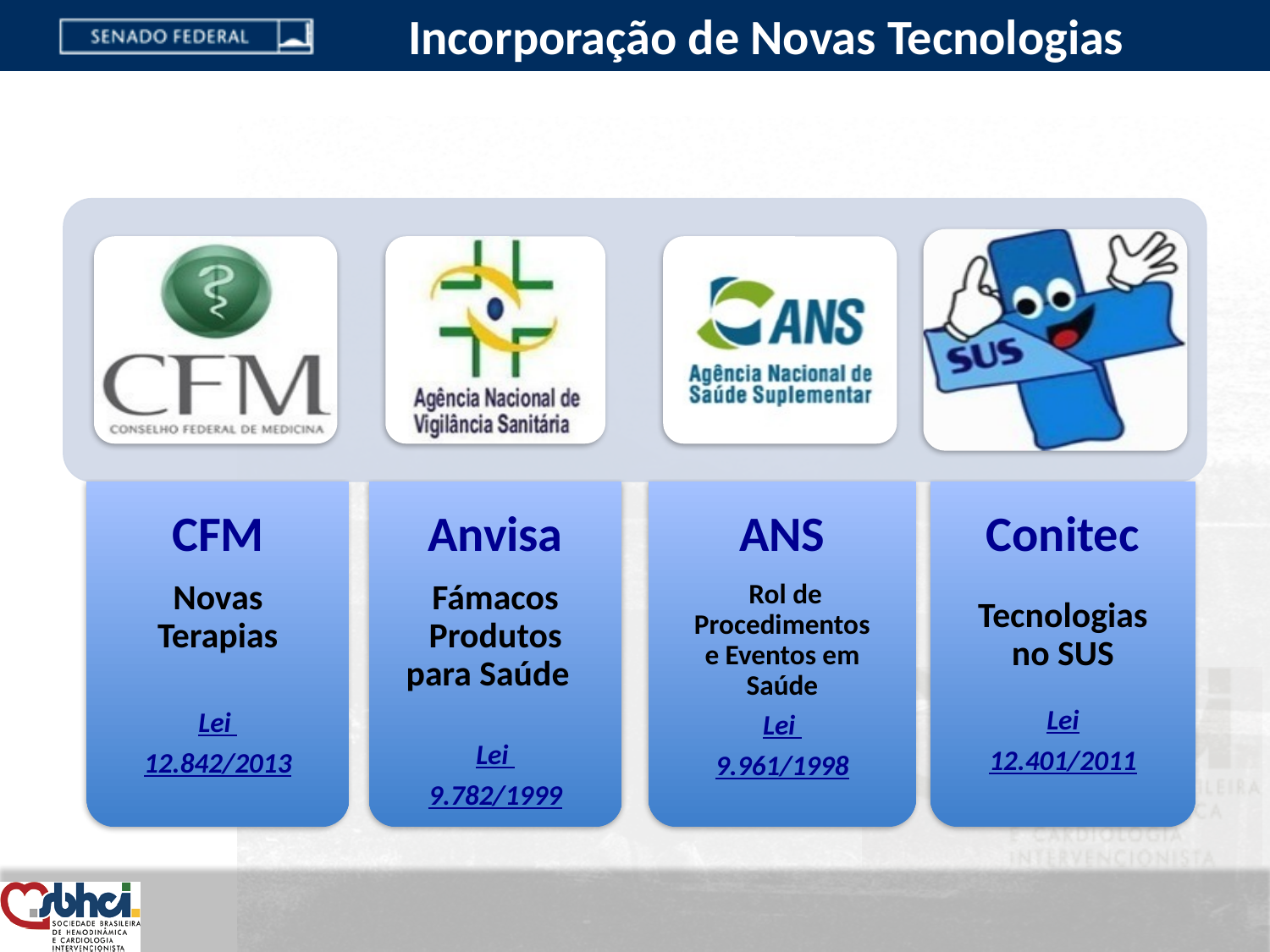

Incorporação de Novas Tecnologias
CFM
Novas Terapias

Lei
12.842/2013
Anvisa
Fámacos Produtos para Saúde
Lei
9.782/1999
ANS
 Rol de Procedimentos e Eventos em Saúde
Lei
9.961/1998
Conitec

Tecnologias no SUS

Lei
12.401/2011